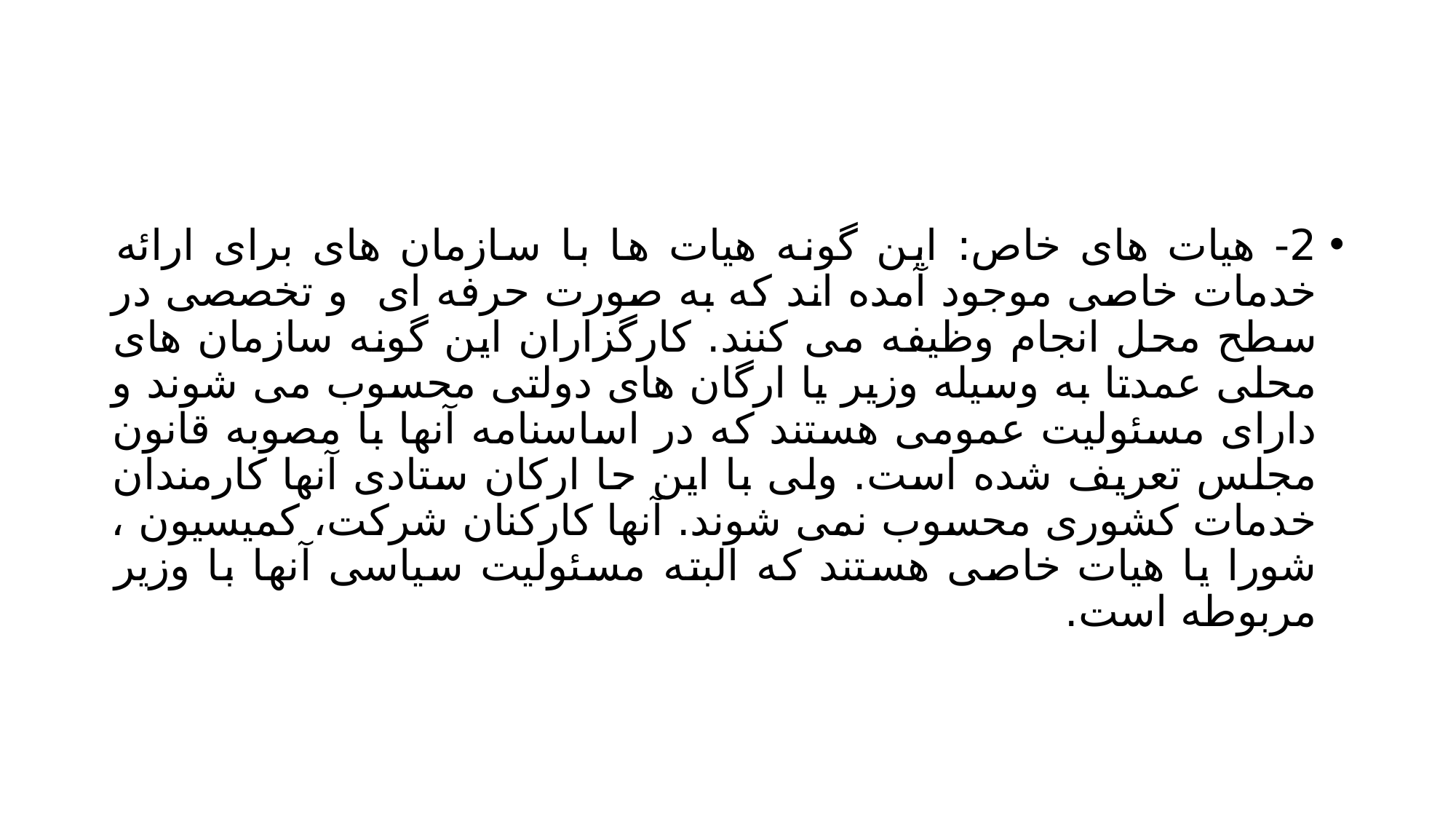

#
2- هیات های خاص: این گونه هیات ها با سازمان های برای ارائه خدمات خاصی موجود آمده اند که به صورت حرفه ای  و تخصصی در سطح محل انجام وظیفه می کنند. کارگزاران این گونه سازمان های محلی عمدتا به وسیله وزیر یا ارگان های دولتی محسوب می شوند و دارای مسئولیت عمومی هستند که در اساسنامه آنها با مصوبه قانون مجلس تعریف شده است. ولی با این حا ارکان ستادی آنها کارمندان خدمات کشوری محسوب نمی شوند. آنها کارکنان شرکت، کمیسیون ، شورا یا هیات خاصی هستند که البته مسئولیت سیاسی آنها با وزیر مربوطه است.